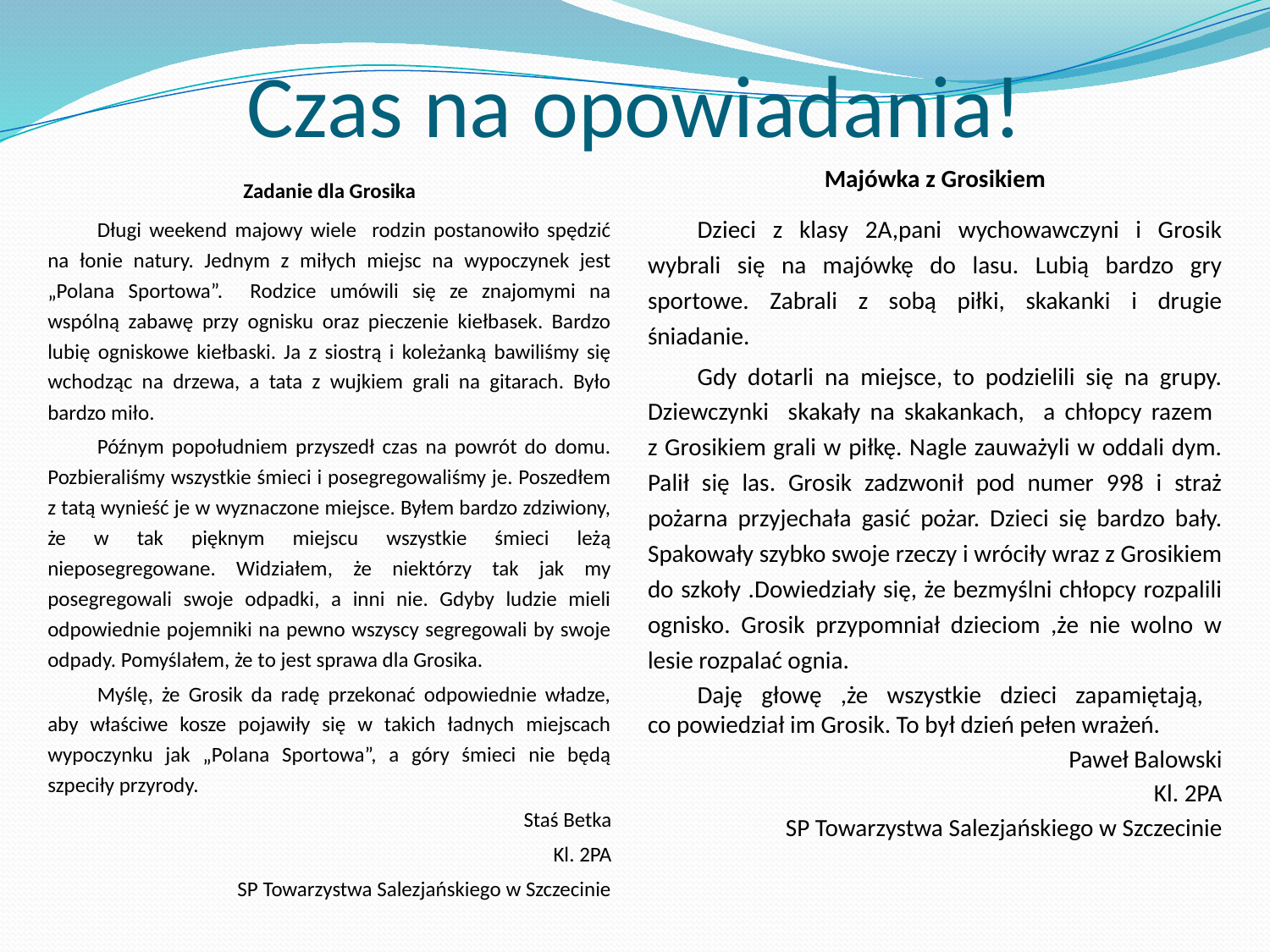

# Czas na opowiadania!
Majówka z Grosikiem
Dzieci z klasy 2A,pani wychowawczyni i Grosik wybrali się na majówkę do lasu. Lubią bardzo gry sportowe. Zabrali z sobą piłki, skakanki i drugie śniadanie.
Gdy dotarli na miejsce, to podzielili się na grupy. Dziewczynki  skakały na skakankach,  a chłopcy razem
z Grosikiem grali w piłkę. Nagle zauważyli w oddali dym. Palił się las. Grosik zadzwonił pod numer 998 i straż pożarna przyjechała gasić pożar. Dzieci się bardzo bały. Spakowały szybko swoje rzeczy i wróciły wraz z Grosikiem do szkoły .Dowiedziały się, że bezmyślni chłopcy rozpalili ognisko. Grosik przypomniał dzieciom ,że nie wolno w lesie rozpalać ognia.
Daję głowę ,że wszystkie dzieci zapamiętają,
co powiedział im Grosik. To był dzień pełen wrażeń.
 Paweł Balowski
Kl. 2PA
SP Towarzystwa Salezjańskiego w Szczecinie
Zadanie dla Grosika
Długi weekend majowy wiele  rodzin postanowiło spędzić na łonie natury. Jednym z miłych miejsc na wypoczynek jest „Polana Sportowa”.  Rodzice umówili się ze znajomymi na wspólną zabawę przy ognisku oraz pieczenie kiełbasek. Bardzo lubię ogniskowe kiełbaski. Ja z siostrą i koleżanką bawiliśmy się wchodząc na drzewa, a tata z wujkiem grali na gitarach. Było bardzo miło.
Późnym popołudniem przyszedł czas na powrót do domu. Pozbieraliśmy wszystkie śmieci i posegregowaliśmy je. Poszedłem z tatą wynieść je w wyznaczone miejsce. Byłem bardzo zdziwiony, że w tak pięknym miejscu wszystkie śmieci leżą nieposegregowane. Widziałem, że niektórzy tak jak my posegregowali swoje odpadki, a inni nie. Gdyby ludzie mieli odpowiednie pojemniki na pewno wszyscy segregowali by swoje odpady. Pomyślałem, że to jest sprawa dla Grosika.
Myślę, że Grosik da radę przekonać odpowiednie władze, aby właściwe kosze pojawiły się w takich ładnych miejscach wypoczynku jak „Polana Sportowa”, a góry śmieci nie będą szpeciły przyrody.
 Staś Betka
Kl. 2PA
SP Towarzystwa Salezjańskiego w Szczecinie